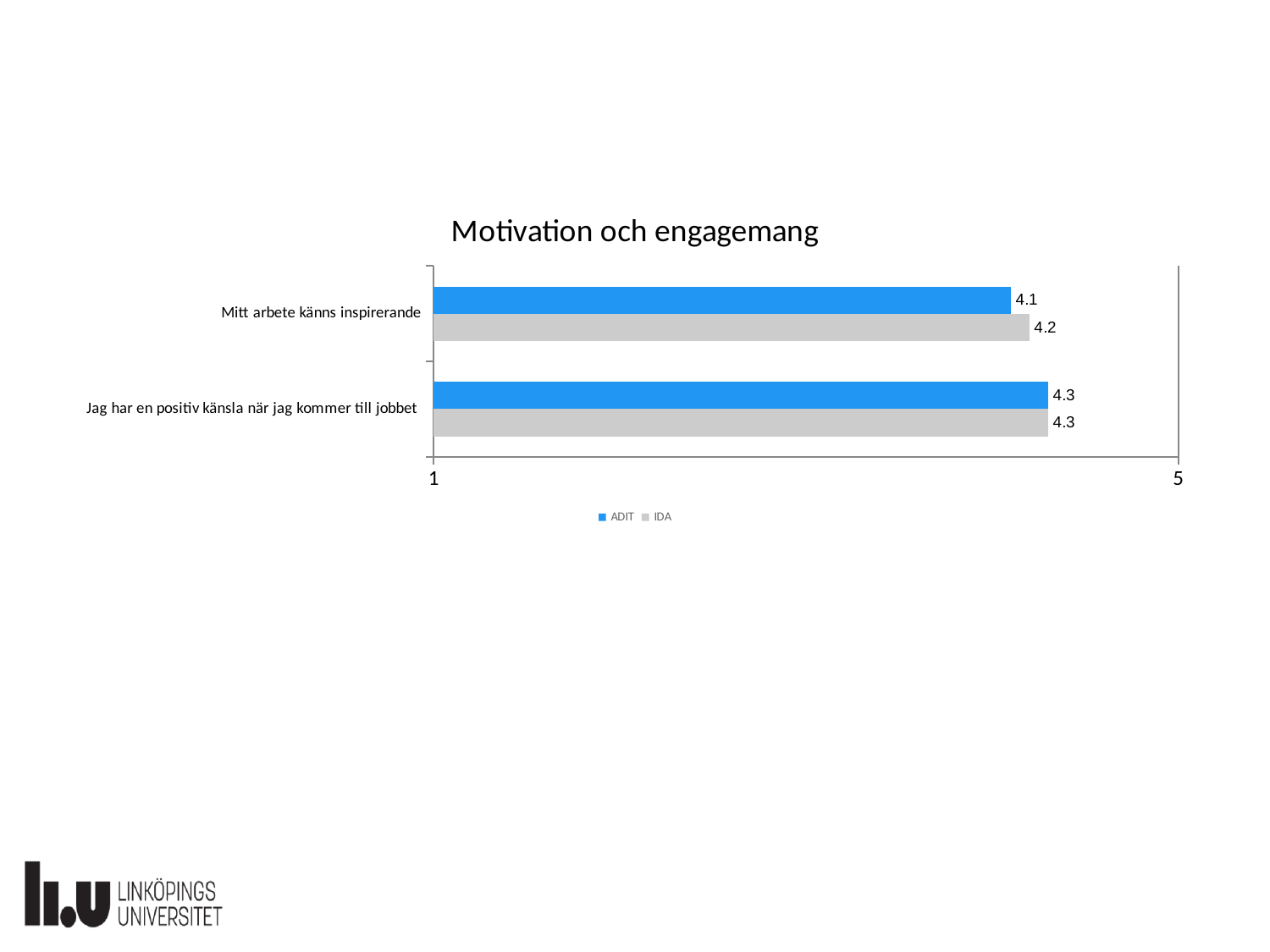

### Chart: Motivation och engagemang

| Category | IDA | ADIT |
|---|---|---|
| Jag har en positiv känsla när jag kommer till jobbet  | 4.3 | 4.3 |
| Mitt arbete känns inspirerande | 4.2 | 4.1 |